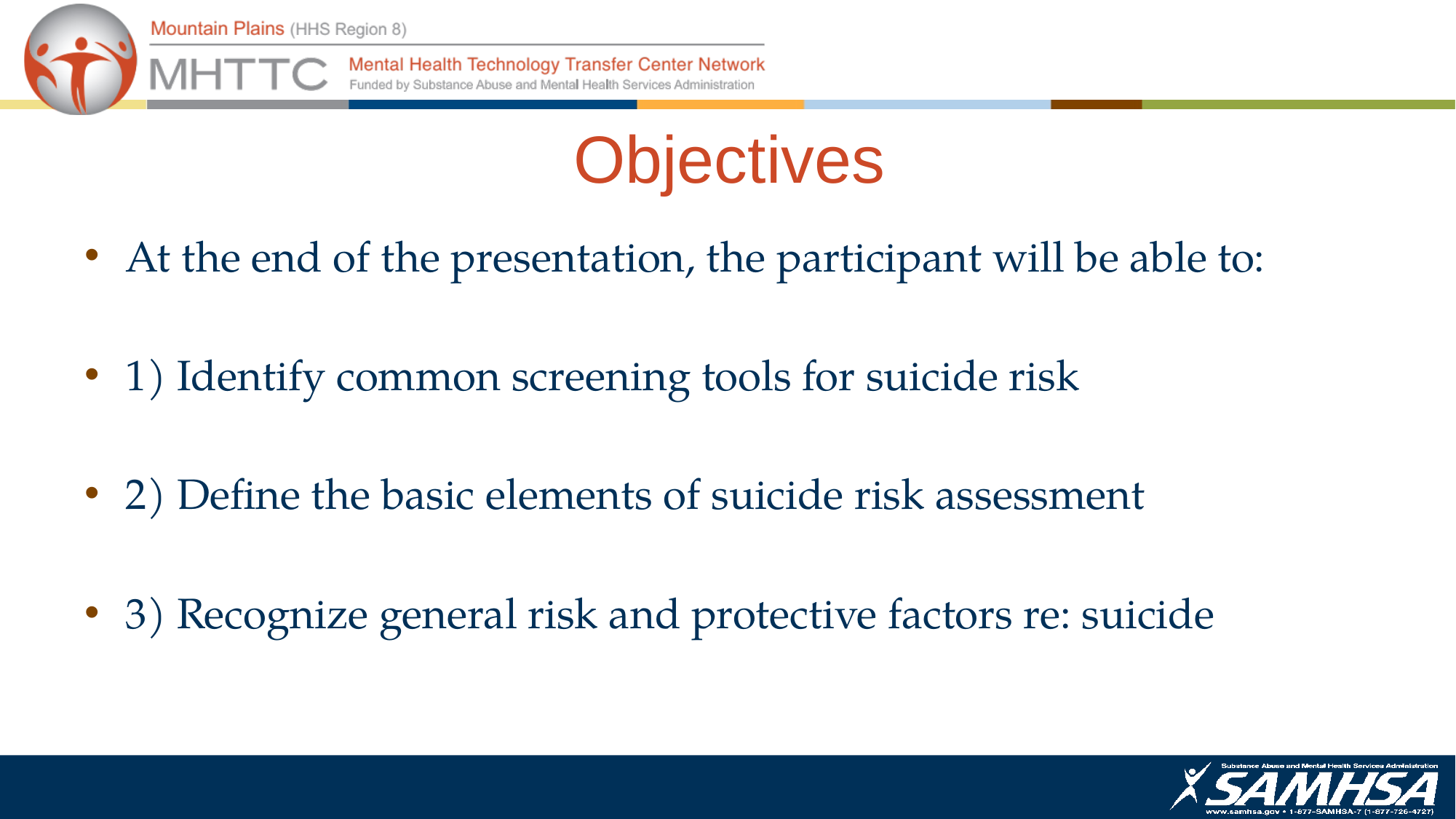

# Objectives
At the end of the presentation, the participant will be able to:

1) Identify common screening tools for suicide risk

2) Define the basic elements of suicide risk assessment

3) Recognize general risk and protective factors re: suicide